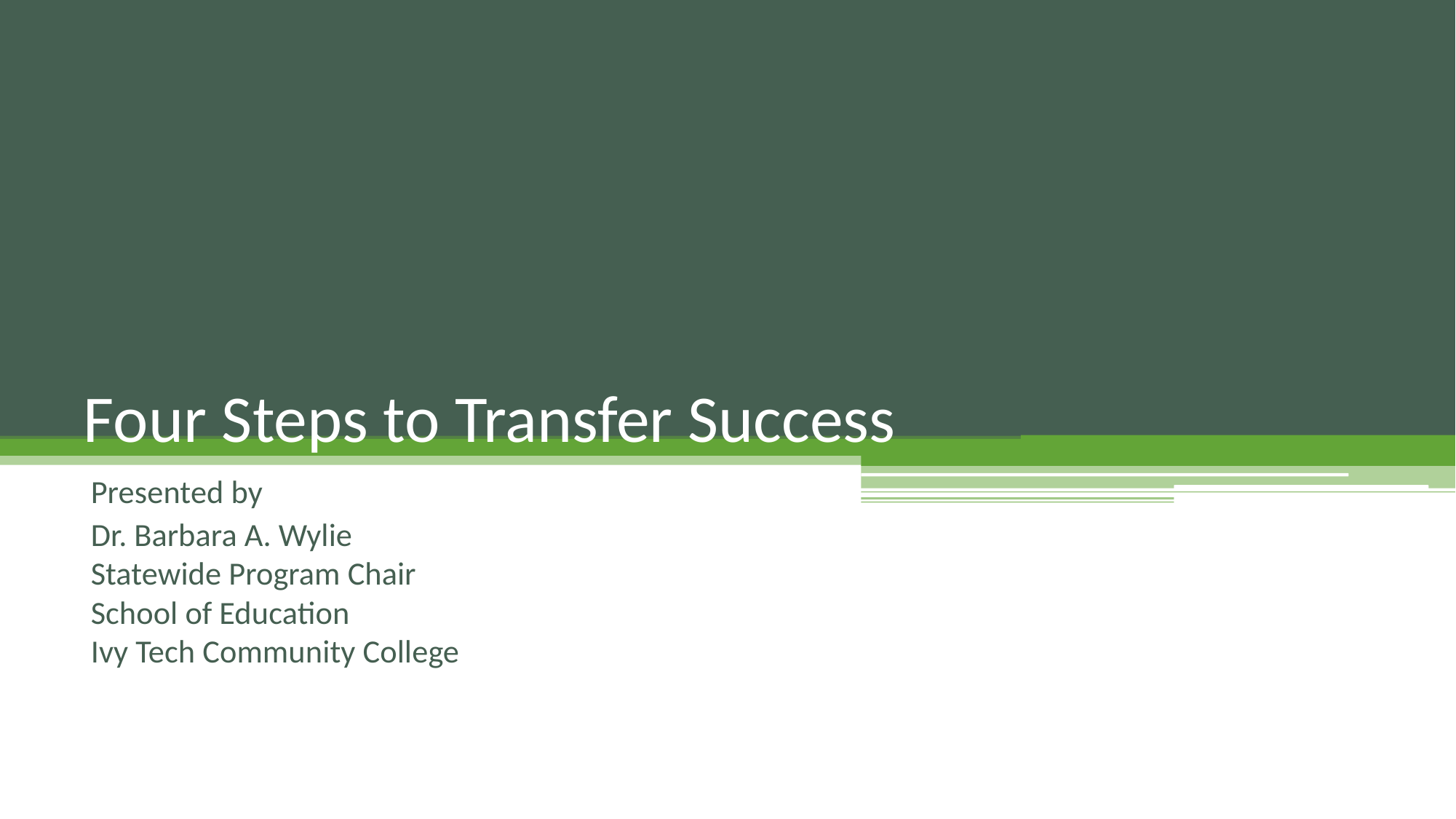

# Four Steps to Transfer Success
Presented by
Dr. Barbara A. Wylie
Statewide Program Chair
School of Education
Ivy Tech Community College